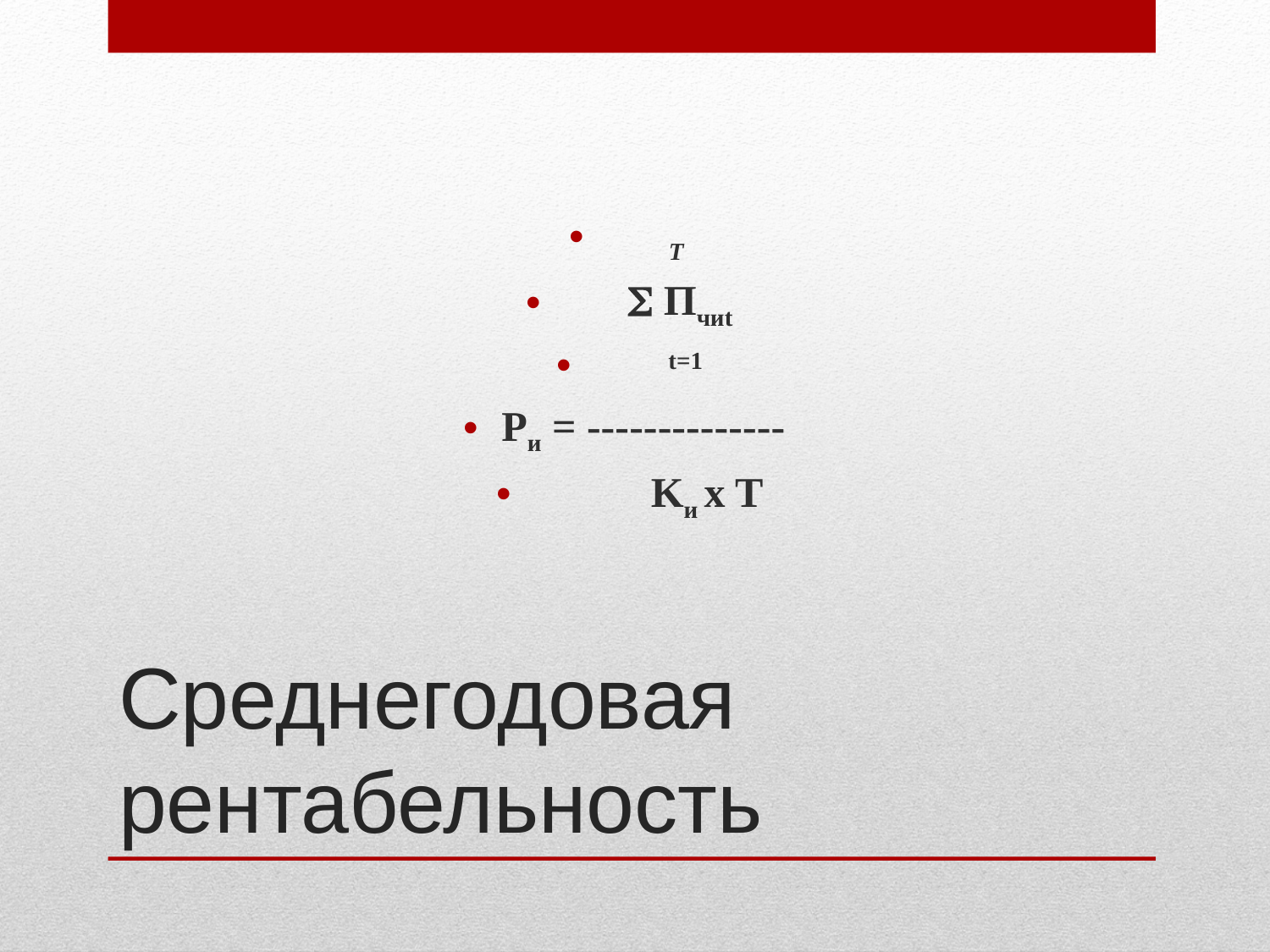

T
      Σ Пчиt
            t=1
Ри = --------------
           Kи x T
# Среднегодовая рентабельность